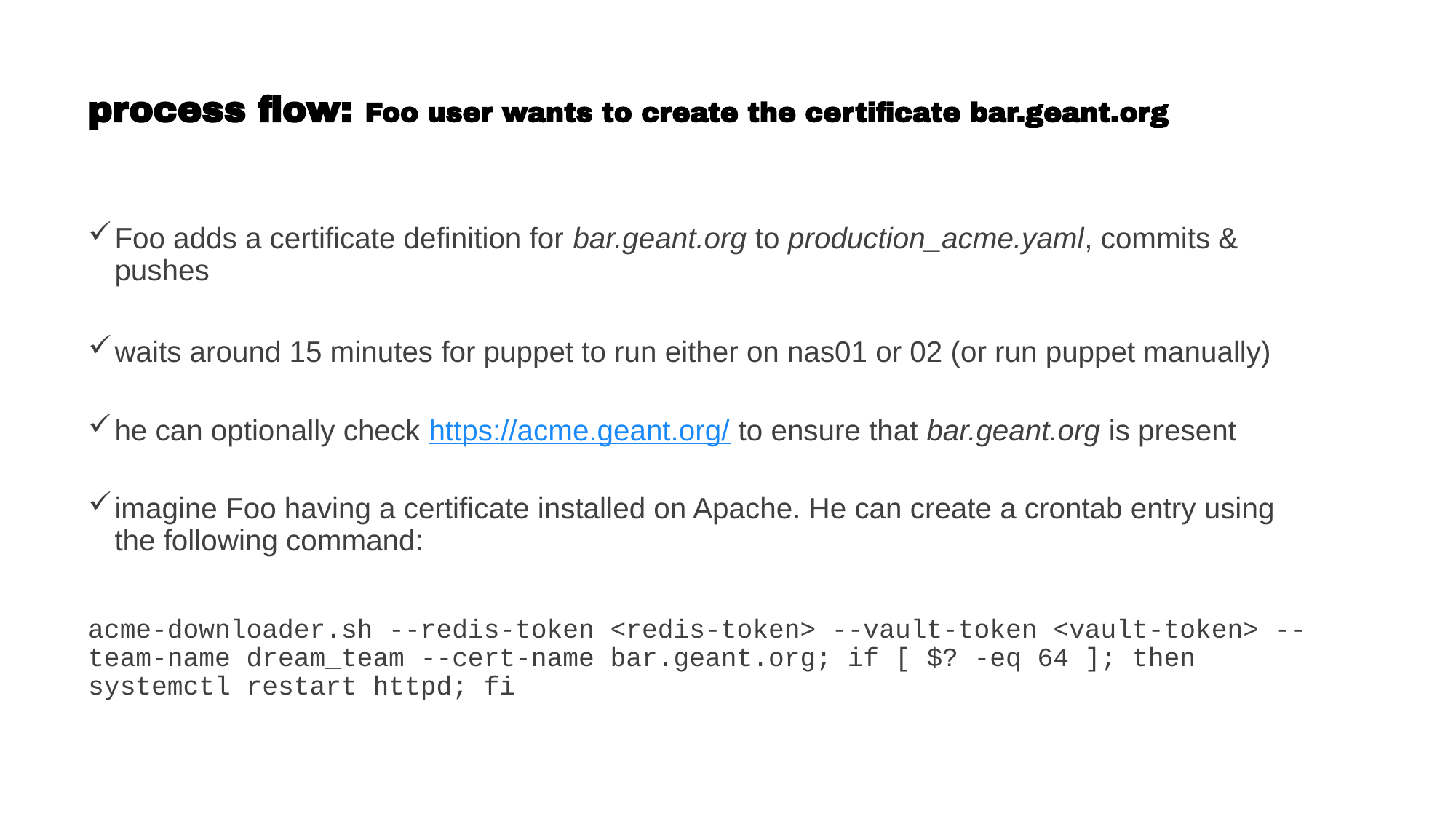

# process flow: Foo user wants to create the certificate bar.geant.org
Foo adds a certificate definition for bar.geant.org to production_acme.yaml, commits & pushes
waits around 15 minutes for puppet to run either on nas01 or 02 (or run puppet manually)
he can optionally check https://acme.geant.org/ to ensure that bar.geant.org is present
imagine Foo having a certificate installed on Apache. He can create a crontab entry using the following command:

acme-downloader.sh --redis-token <redis-token> --vault-token <vault-token> --team-name dream_team --cert-name bar.geant.org; if [ $? -eq 64 ]; then systemctl restart httpd; fi